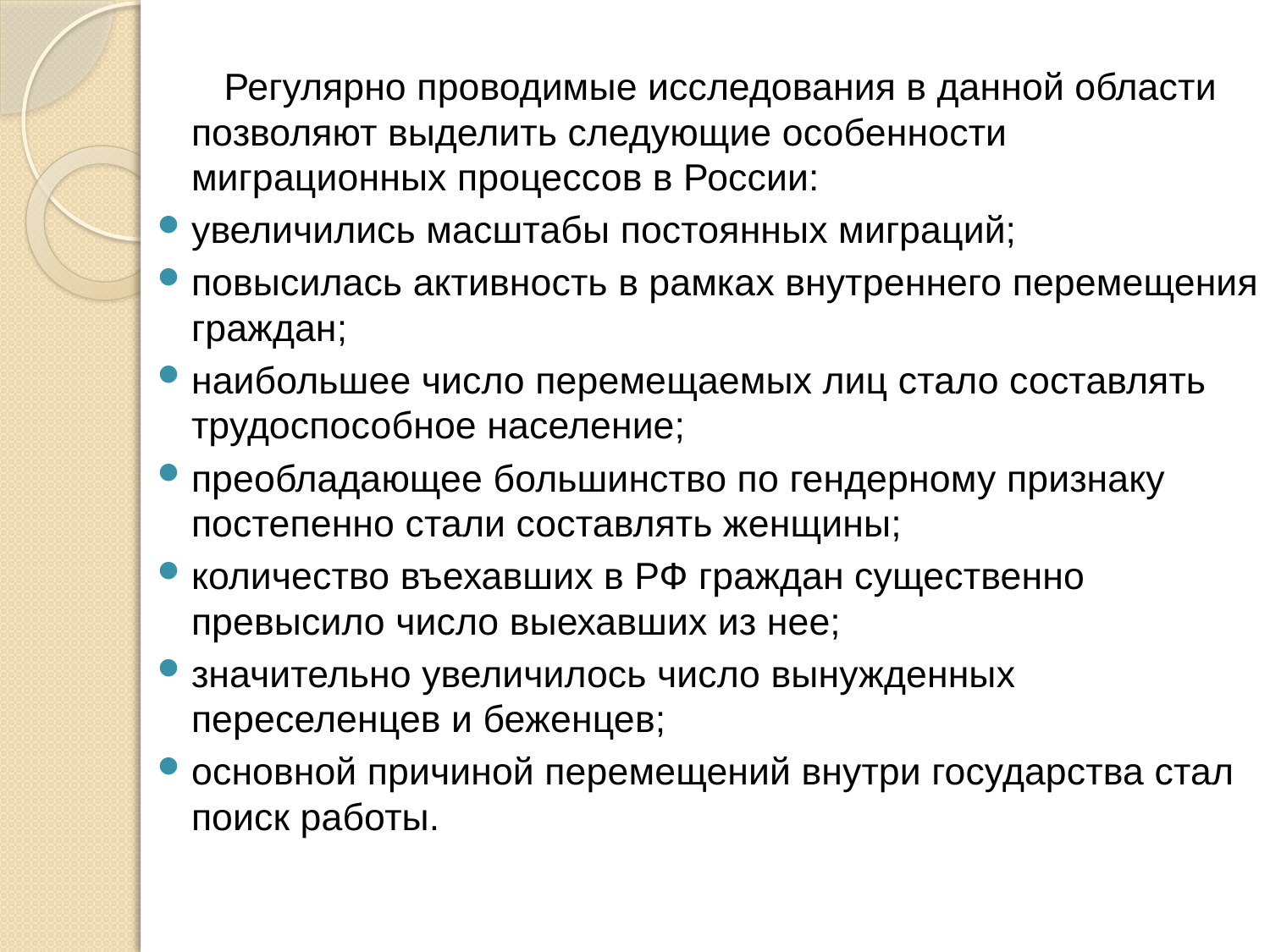

Регулярно проводимые исследования в данной области позволяют выделить следующие особенности миграционных процессов в России:
увеличились масштабы постоянных миграций;
повысилась активность в рамках внутреннего перемещения граждан;
наибольшее число перемещаемых лиц стало составлять трудоспособное население;
преобладающее большинство по гендерному признаку постепенно стали составлять женщины;
количество въехавших в РФ граждан существенно превысило число выехавших из нее;
значительно увеличилось число вынужденных переселенцев и беженцев;
основной причиной перемещений внутри государства стал поиск работы.